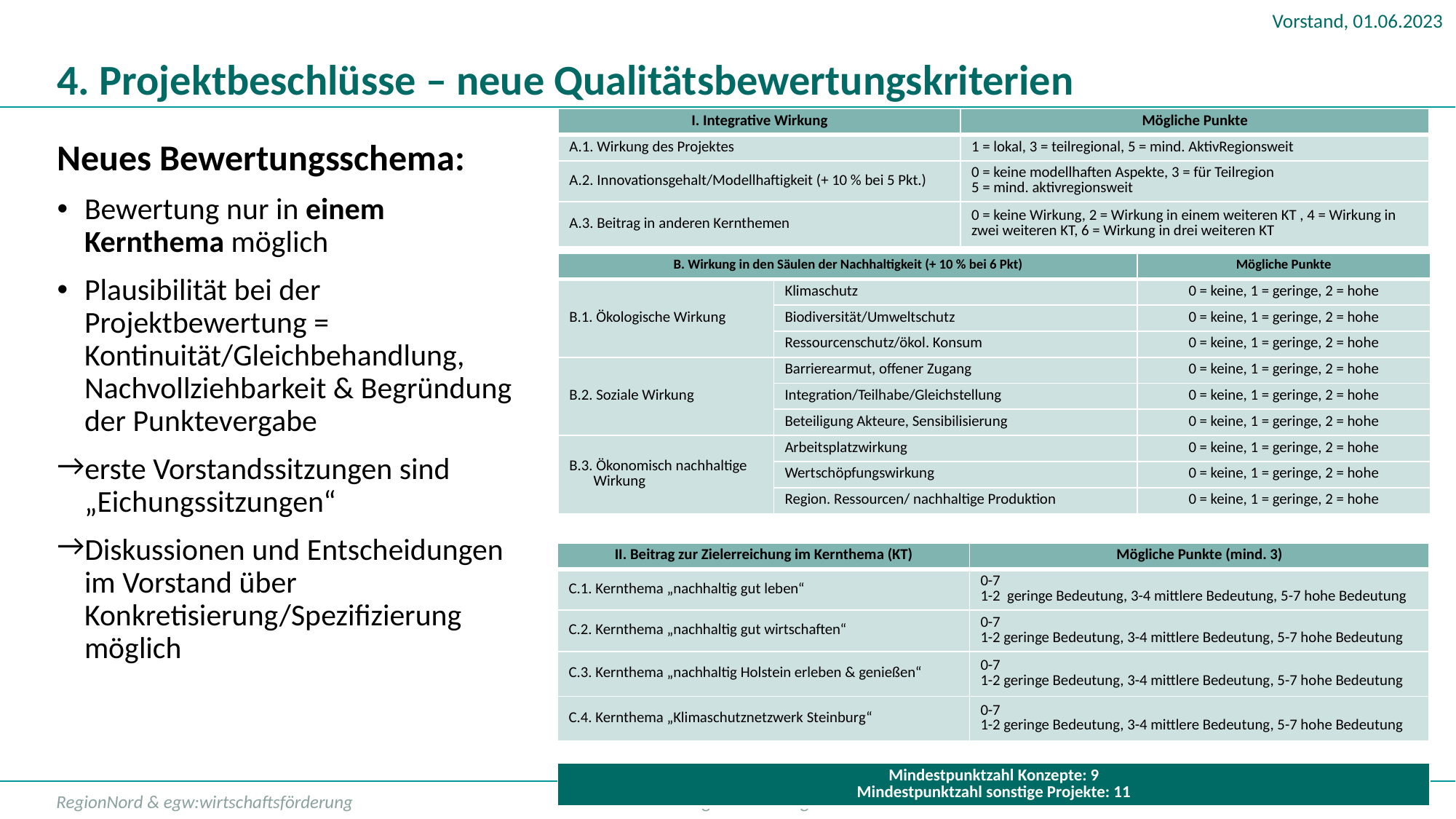

# 4. Projektbeschlüsse – neue Qualitätsbewertungskriterien
| I. Integrative Wirkung | Mögliche Punkte |
| --- | --- |
| A.1. Wirkung des Projektes | 1 = lokal, 3 = teilregional, 5 = mind. AktivRegionsweit |
| A.2. Innovationsgehalt/Modellhaftigkeit (+ 10 % bei 5 Pkt.) | 0 = keine modellhaften Aspekte, 3 = für Teilregion 5 = mind. aktivregionsweit |
| A.3. Beitrag in anderen Kernthemen | 0 = keine Wirkung, 2 = Wirkung in einem weiteren KT , 4 = Wirkung in zwei weiteren KT, 6 = Wirkung in drei weiteren KT |
Neues Bewertungsschema:
Bewertung nur in einem Kernthema möglich
Plausibilität bei der Projektbewertung = Kontinuität/Gleichbehandlung, Nachvollziehbarkeit & Begründung der Punktevergabe
erste Vorstandssitzungen sind „Eichungssitzungen“
Diskussionen und Entscheidungen im Vorstand über Konkretisierung/Spezifizierung möglich
| B. Wirkung in den Säulen der Nachhaltigkeit (+ 10 % bei 6 Pkt) |  | Mögliche Punkte |
| --- | --- | --- |
| B.1. Ökologische Wirkung | Klimaschutz | 0 = keine, 1 = geringe, 2 = hohe |
|  | Biodiversität/Umweltschutz | 0 = keine, 1 = geringe, 2 = hohe |
|  | Ressourcenschutz/ökol. Konsum | 0 = keine, 1 = geringe, 2 = hohe |
| B.2. Soziale Wirkung | Barrierearmut, offener Zugang | 0 = keine, 1 = geringe, 2 = hohe |
|  | Integration/Teilhabe/Gleichstellung | 0 = keine, 1 = geringe, 2 = hohe |
|  | Beteiligung Akteure, Sensibilisierung | 0 = keine, 1 = geringe, 2 = hohe |
| B.3. Ökonomisch nachhaltige Wirkung | Arbeitsplatzwirkung | 0 = keine, 1 = geringe, 2 = hohe |
|  | Wertschöpfungswirkung | 0 = keine, 1 = geringe, 2 = hohe |
|  | Region. Ressourcen/ nachhaltige Produktion | 0 = keine, 1 = geringe, 2 = hohe |
| II. Beitrag zur Zielerreichung im Kernthema (KT) | Mögliche Punkte (mind. 3) |
| --- | --- |
| C.1. Kernthema „nachhaltig gut leben“ | 0-7 1-2 geringe Bedeutung, 3-4 mittlere Bedeutung, 5-7 hohe Bedeutung |
| C.2. Kernthema „nachhaltig gut wirtschaften“ | 0-7 1-2 geringe Bedeutung, 3-4 mittlere Bedeutung, 5-7 hohe Bedeutung |
| C.3. Kernthema „nachhaltig Holstein erleben & genießen“ | 0-7 1-2 geringe Bedeutung, 3-4 mittlere Bedeutung, 5-7 hohe Bedeutung |
| C.4. Kernthema „Klimaschutznetzwerk Steinburg“ | 0-7 1-2 geringe Bedeutung, 3-4 mittlere Bedeutung, 5-7 hohe Bedeutung |
| Mindestpunktzahl Konzepte: 9 Mindestpunktzahl sonstige Projekte: 11 |
| --- |
RegionNord & egw:wirtschaftsförderung
AktivRegion Steinburg
11